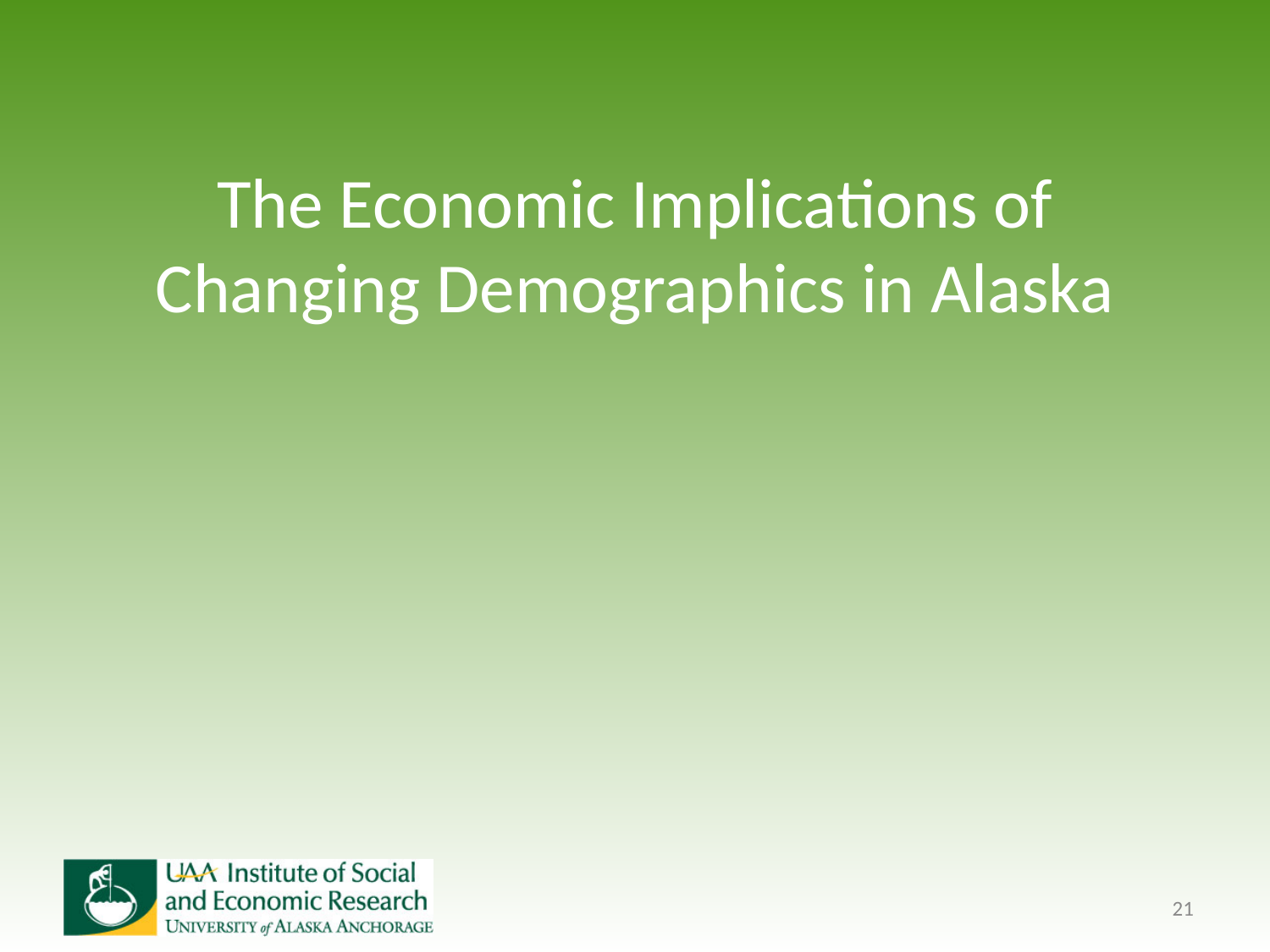

# The Economic Implications of Changing Demographics in Alaska

21